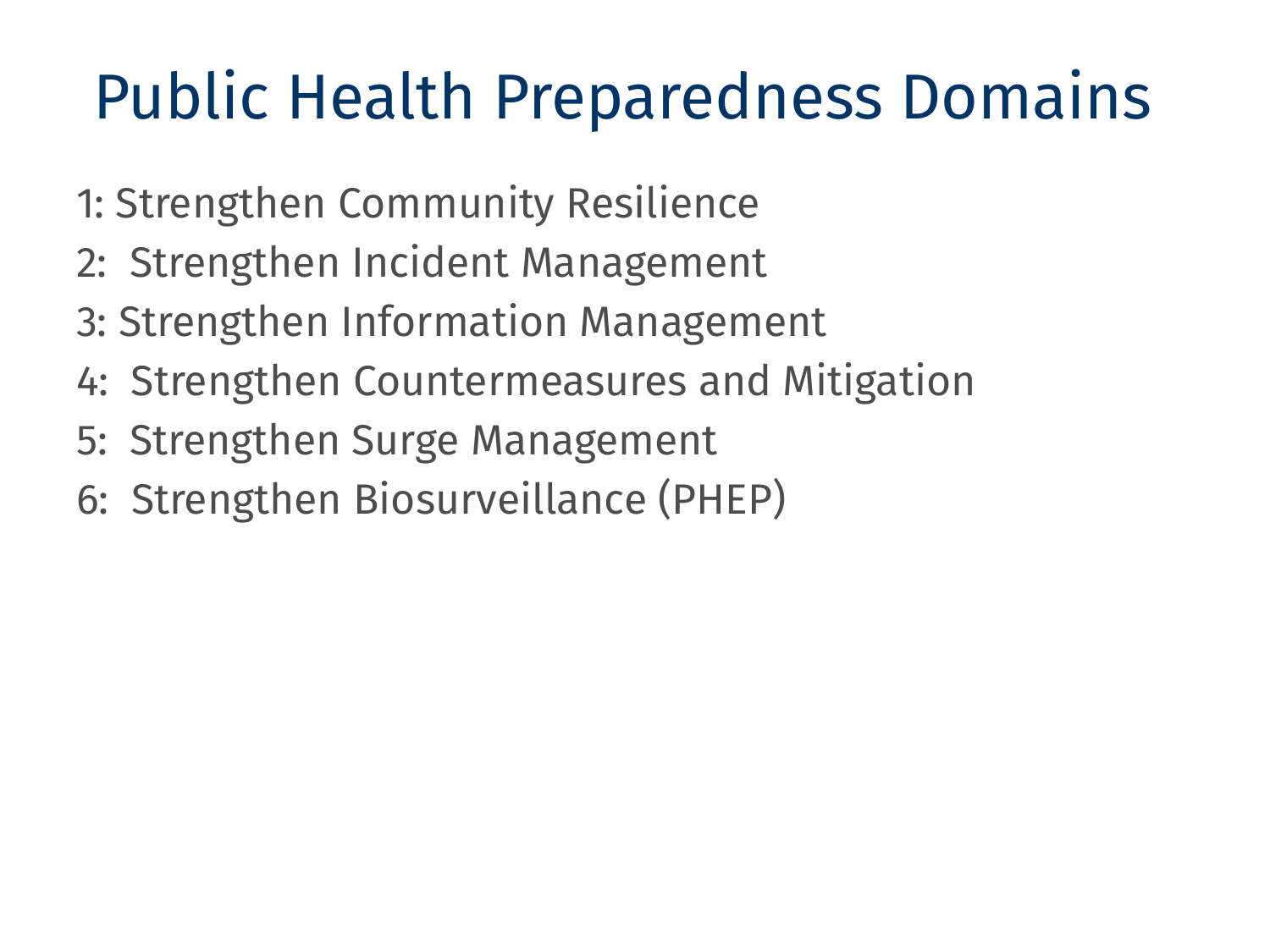

# Public Health Preparedness Domains
1: Strengthen Community Resilience
2:  Strengthen Incident Management
3: Strengthen Information Management
4:  Strengthen Countermeasures and Mitigation
5:  Strengthen Surge Management
6:  Strengthen Biosurveillance (PHEP)
2:  Strength2:  Strengthen Incident Managemente Incident Management